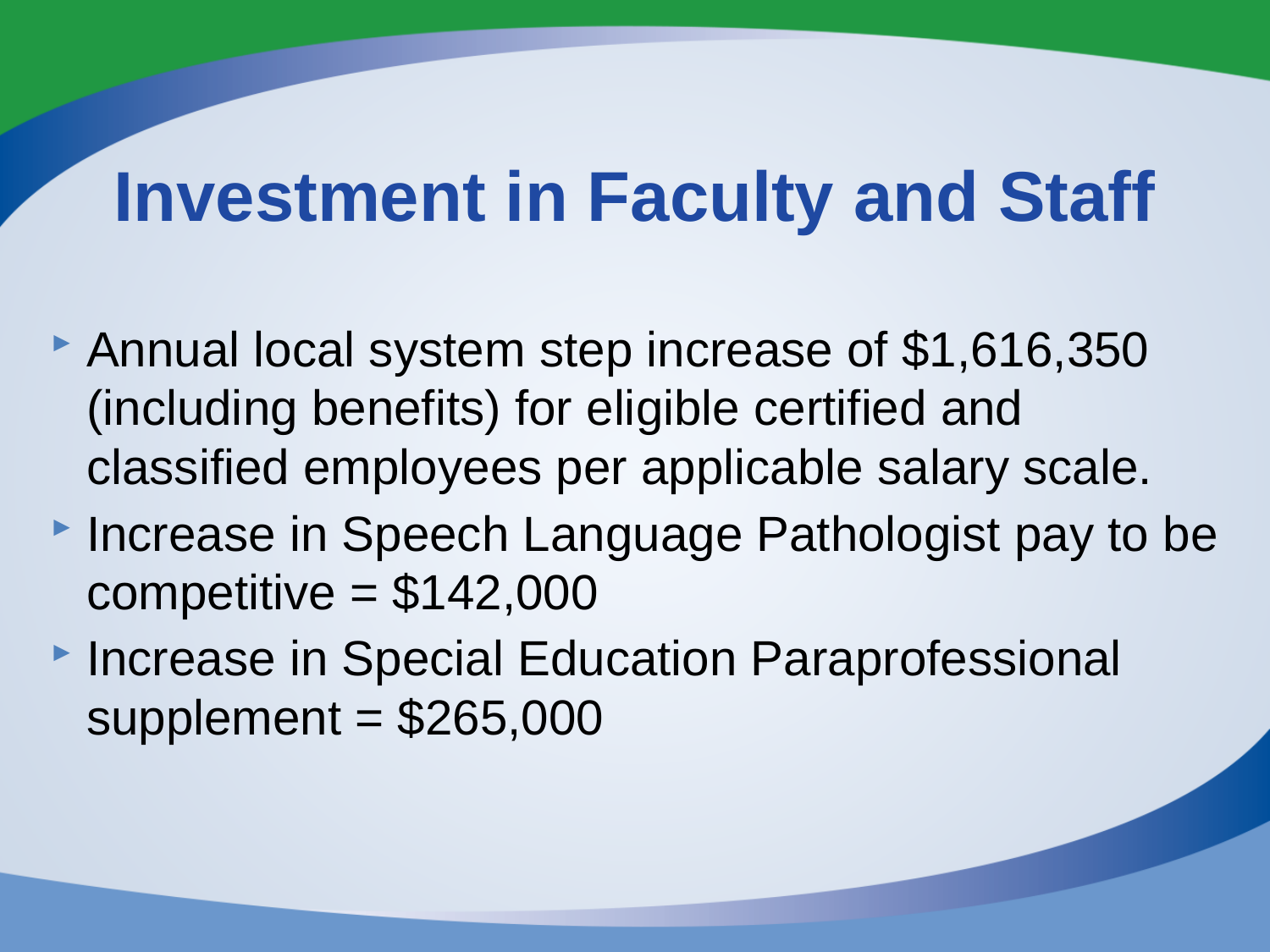

# Investment in Faculty and Staff

Annual local system step increase of $1,616,350 (including benefits) for eligible certified and classified employees per applicable salary scale.
Increase in Speech Language Pathologist pay to be competitive = $142,000
Increase in Special Education Paraprofessional supplement = $265,000